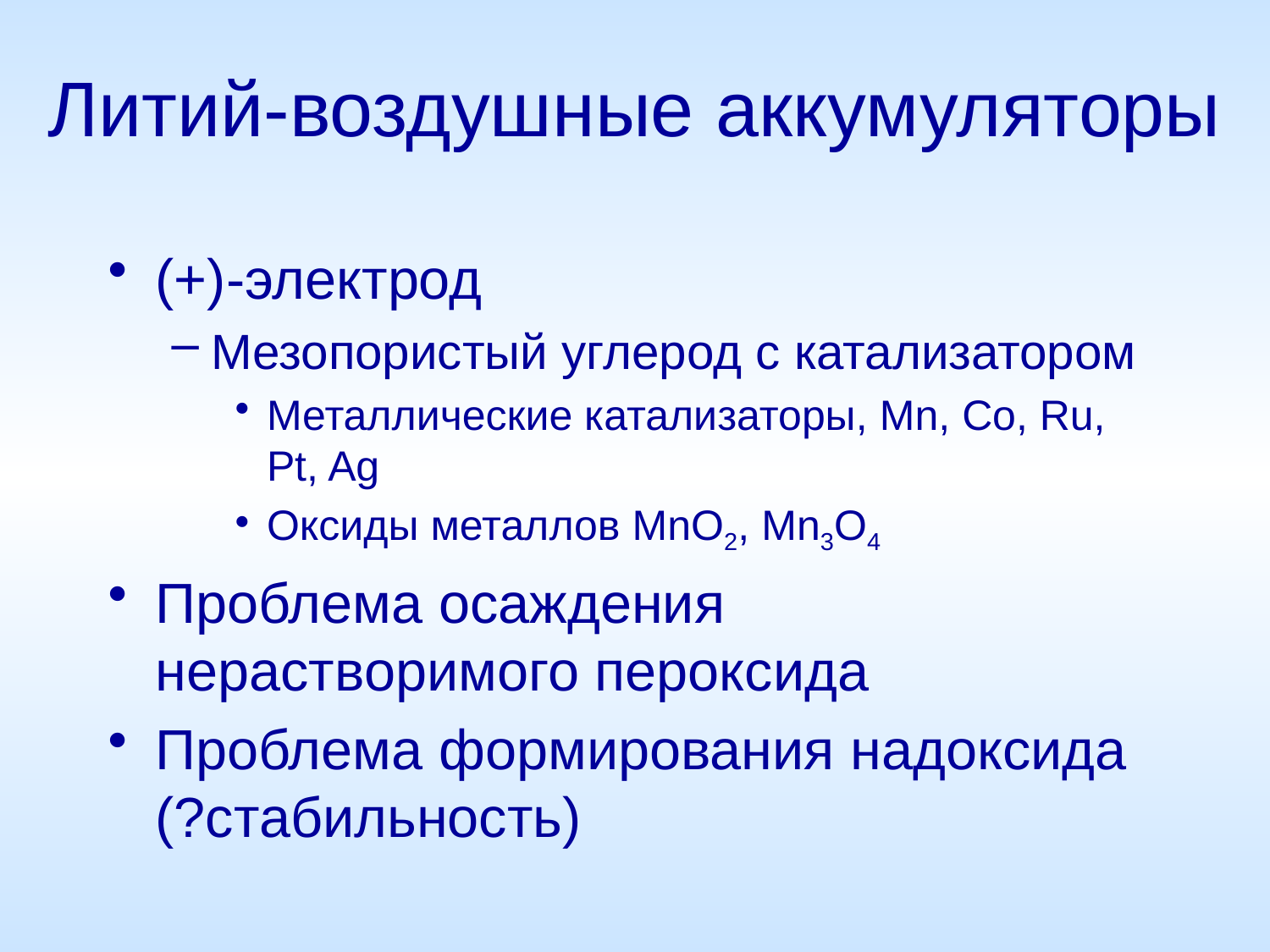

# Литий-воздушные аккумуляторы
(+)-электрод
Мезопористый углерод с катализатором
Металлические катализаторы, Mn, Co, Ru, Pt, Ag
Оксиды металлов MnO2, Mn3O4
Проблема осаждения нерастворимого пероксида
Проблема формирования надоксида (?стабильность)